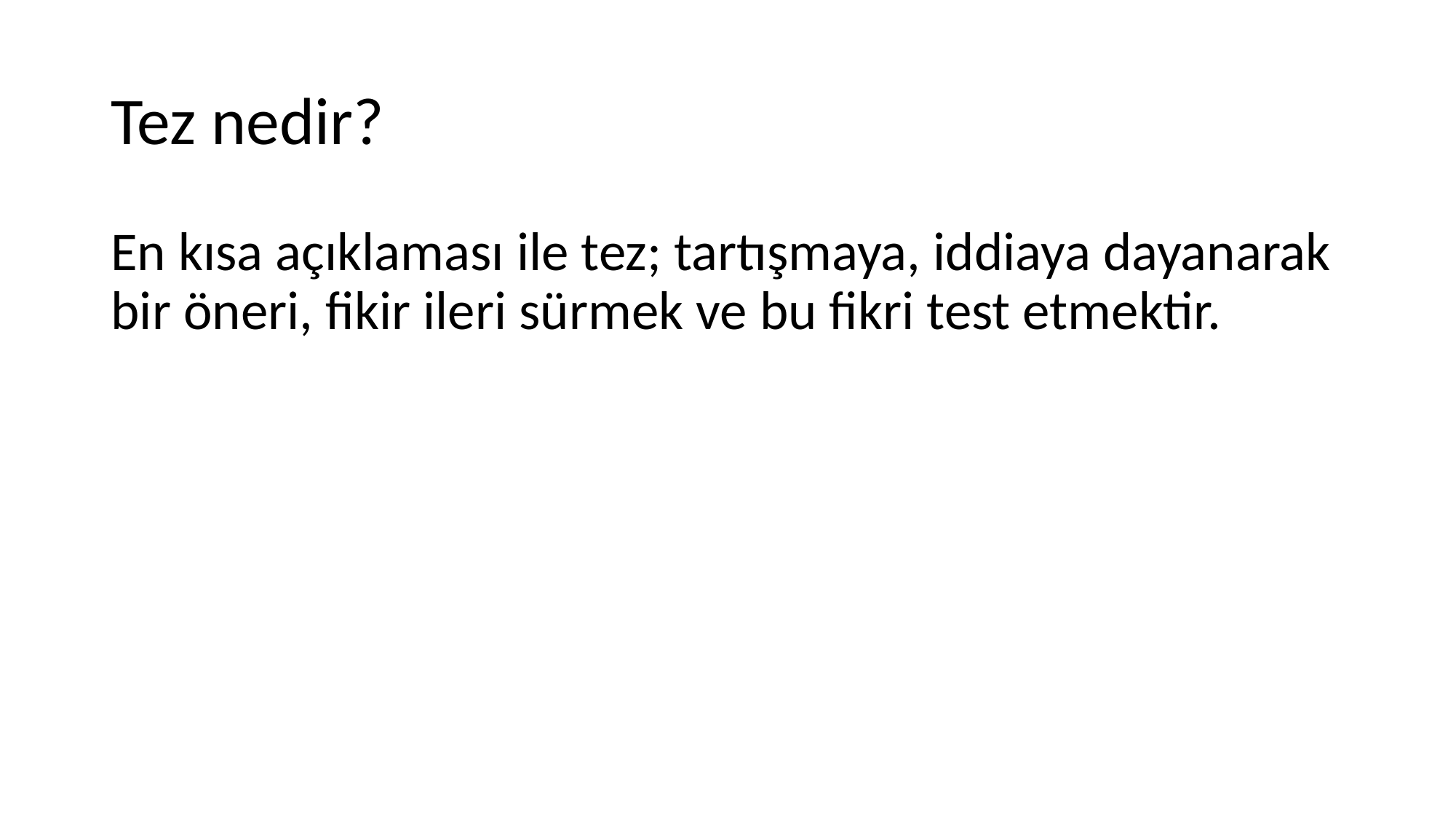

# Tez nedir?
En kısa açıklaması ile tez; tartışmaya, iddiaya dayanarak bir öneri, fikir ileri sürmek ve bu fikri test etmektir.